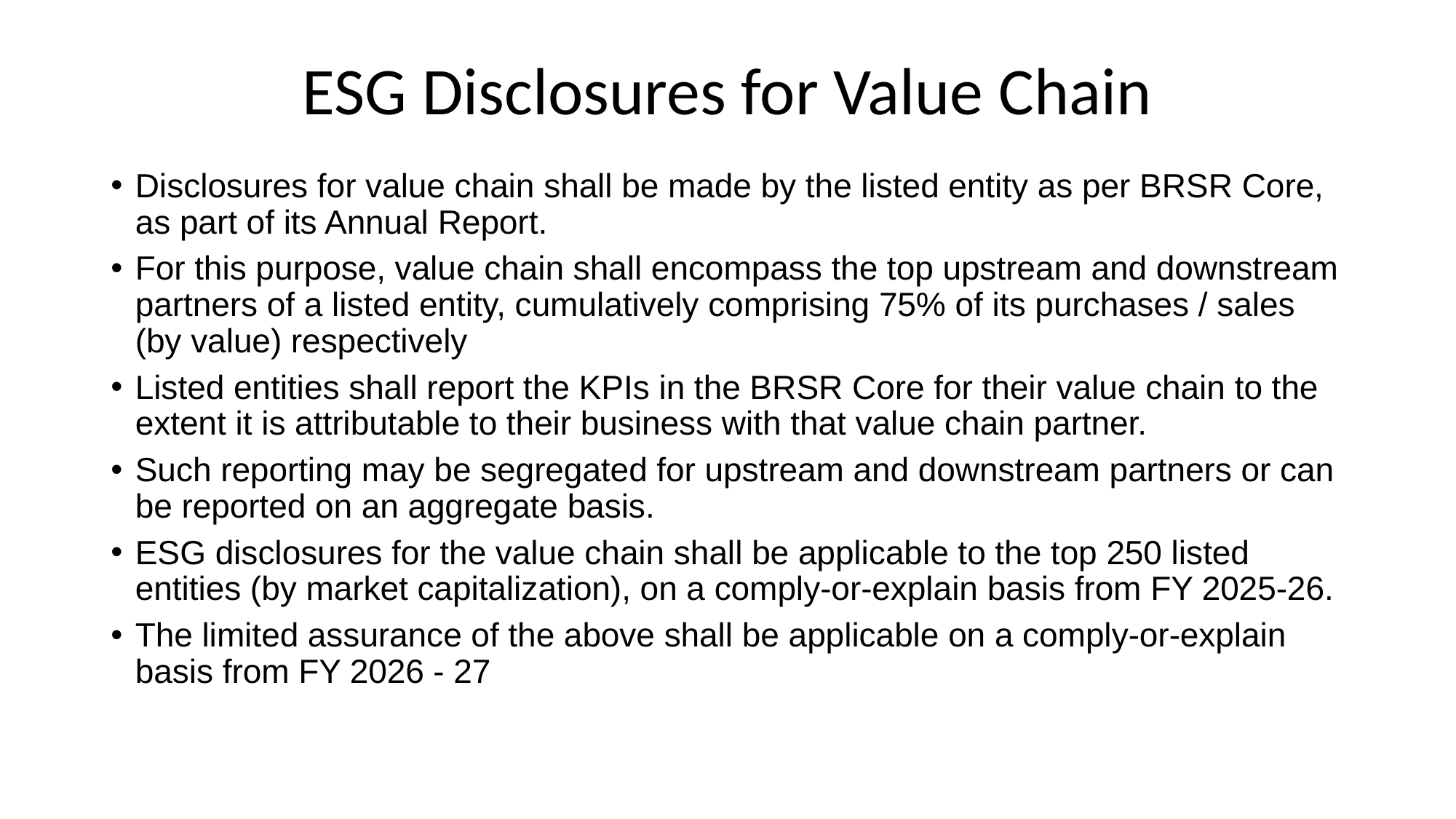

# ESG Disclosures for Value Chain
Disclosures for value chain shall be made by the listed entity as per BRSR Core, as part of its Annual Report.
For this purpose, value chain shall encompass the top upstream and downstream partners of a listed entity, cumulatively comprising 75% of its purchases / sales (by value) respectively
Listed entities shall report the KPIs in the BRSR Core for their value chain to the extent it is attributable to their business with that value chain partner.
Such reporting may be segregated for upstream and downstream partners or can be reported on an aggregate basis.
ESG disclosures for the value chain shall be applicable to the top 250 listed entities (by market capitalization), on a comply-or-explain basis from FY 2025-26.
The limited assurance of the above shall be applicable on a comply-or-explain basis from FY 2026 - 27